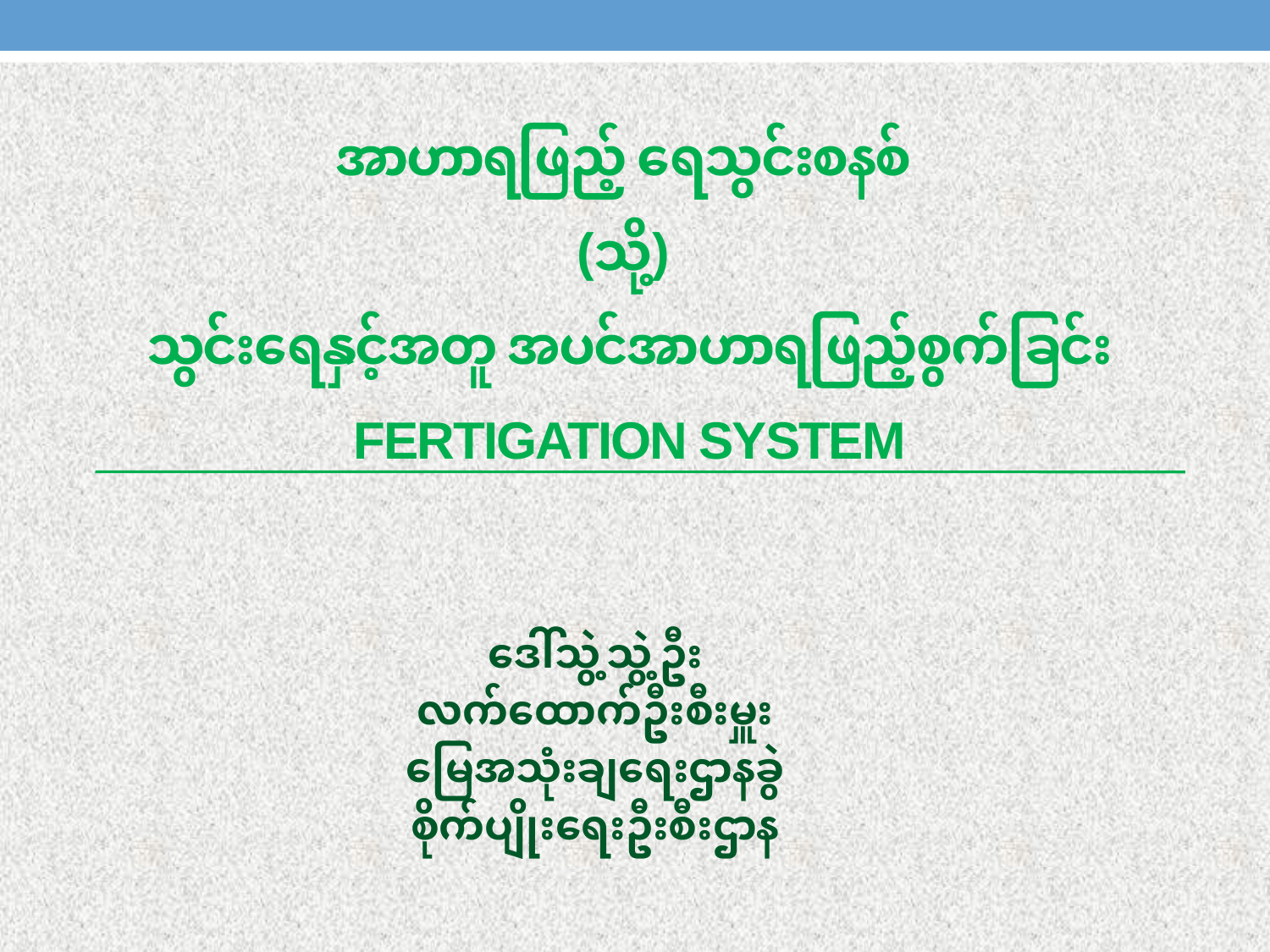

# အာဟာရဖြည့် ရေသွင်းစနစ် (သို့) သွင်းရေနှင့်အတူ အပင်အာဟာရဖြည့်စွက်ခြင်း FErTIGATION SYSTEM
ဒေါ်သွဲ့သွဲ့ဦး
လက်ထောက်ဦးစီးမှူး
မြေအသုံးချရေးဌာနခွဲ
စိုက်ပျိုးရေးဦးစီးဌာန